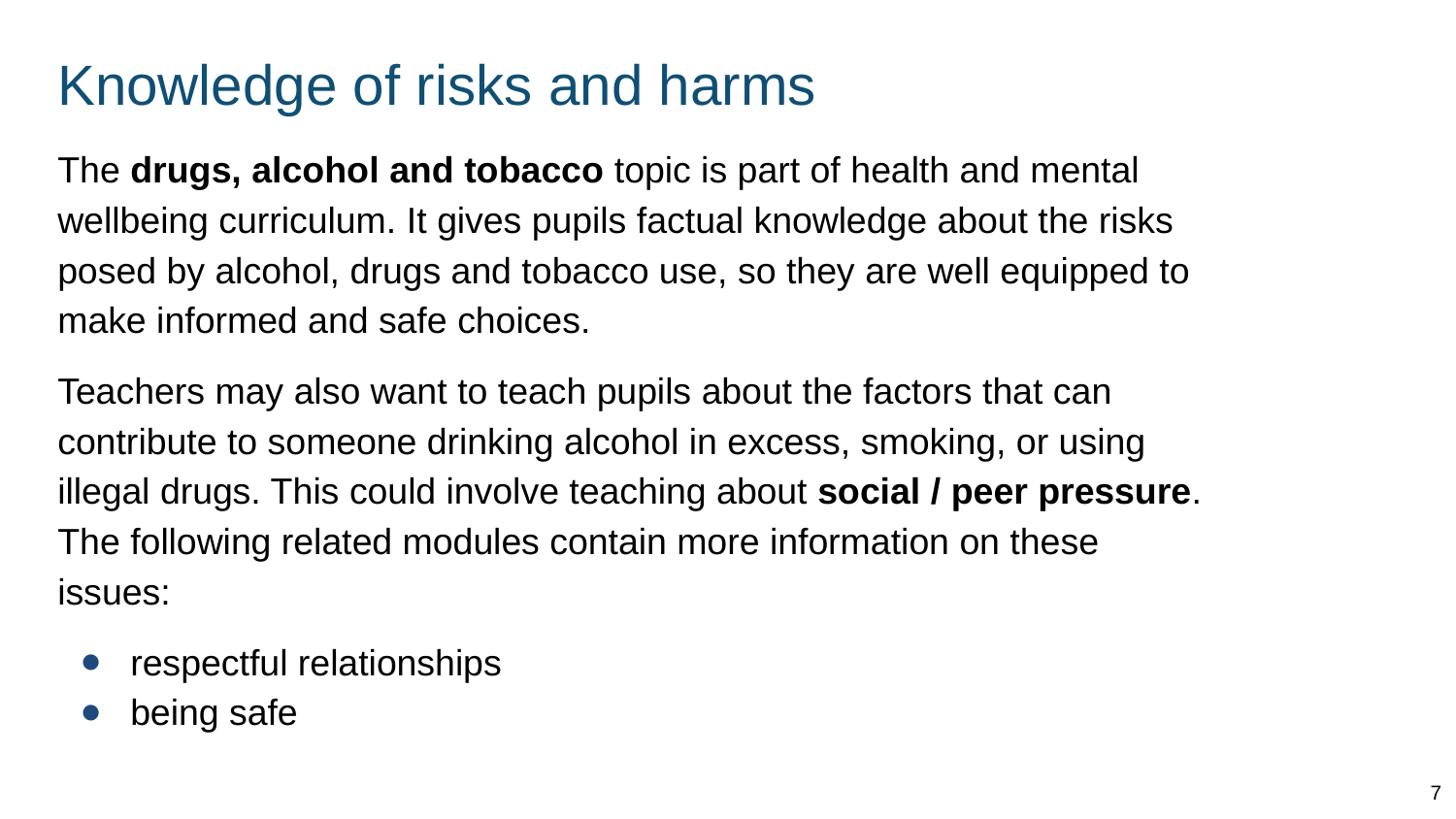

# Knowledge of risks and harms
The drugs, alcohol and tobacco topic is part of health and mental wellbeing curriculum. It gives pupils factual knowledge about the risks posed by alcohol, drugs and tobacco use, so they are well equipped to make informed and safe choices.
Teachers may also want to teach pupils about the factors that can contribute to someone drinking alcohol in excess, smoking, or using illegal drugs. This could involve teaching about social / peer pressure. The following related modules contain more information on these issues:
respectful relationships
being safe

7